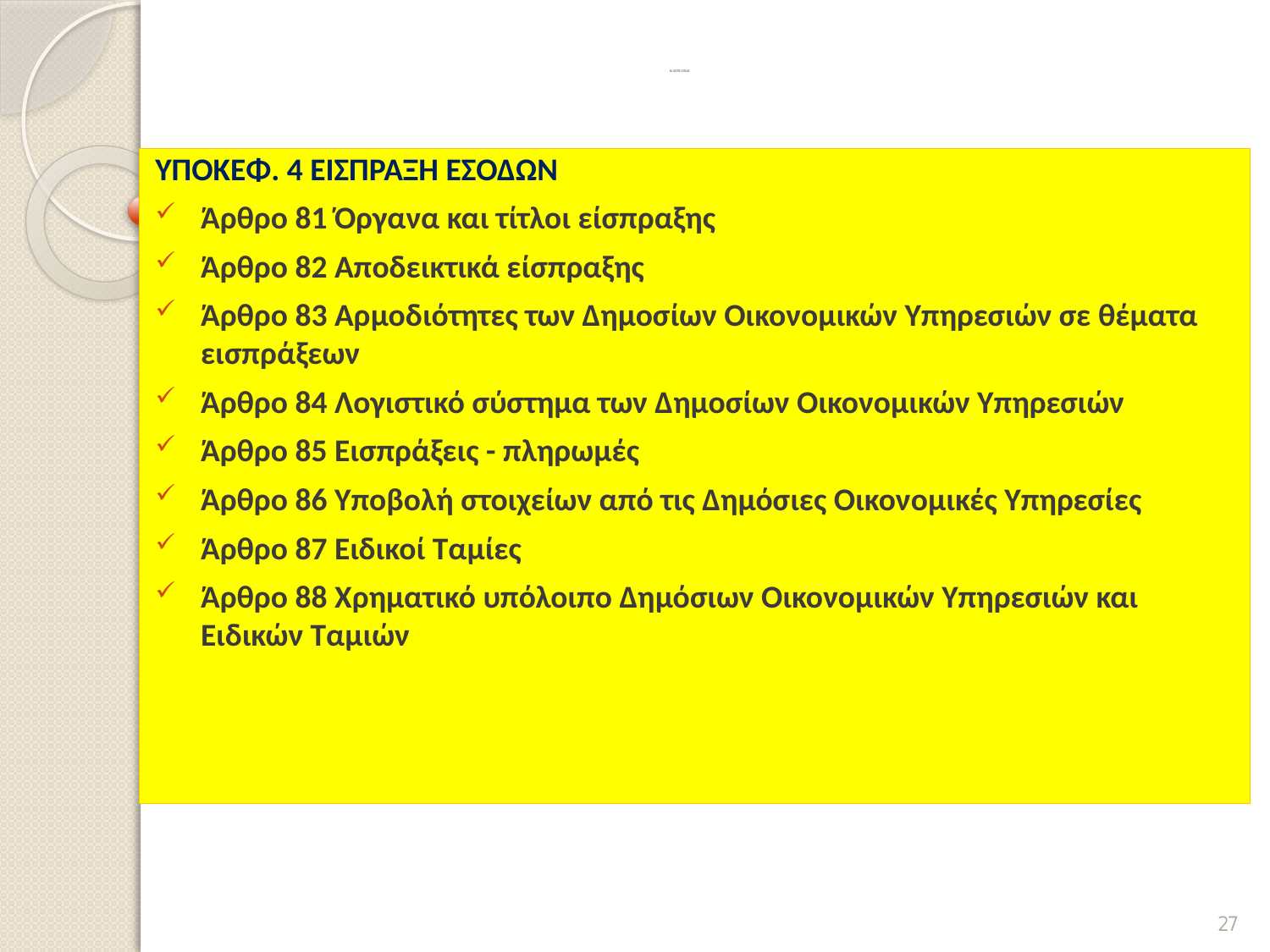

# Ν.4270/2014
ΥΠΟΚΕΦ. 4 ΕΙΣΠΡΑΞΗ ΕΣΟΔΩΝ
Άρθρο 81 Όργανα και τίτλοι είσπραξης
Άρθρο 82 Αποδεικτικά είσπραξης
Άρθρο 83 Αρμοδιότητες των Δημοσίων Οικονομικών Υπηρεσιών σε θέματα εισπράξεων
Άρθρο 84 Λογιστικό σύστημα των Δημοσίων Οικονομικών Υπηρεσιών
Άρθρο 85 Εισπράξεις - πληρωμές
Άρθρο 86 Υποβολή στοιχείων από τις Δημόσιες Οικονομικές Υπηρεσίες
Άρθρο 87 Ειδικοί Ταμίες
Άρθρο 88 Χρηματικό υπόλοιπο Δημόσιων Οικονομικών Υπηρεσιών και Ειδικών Ταμιών

27